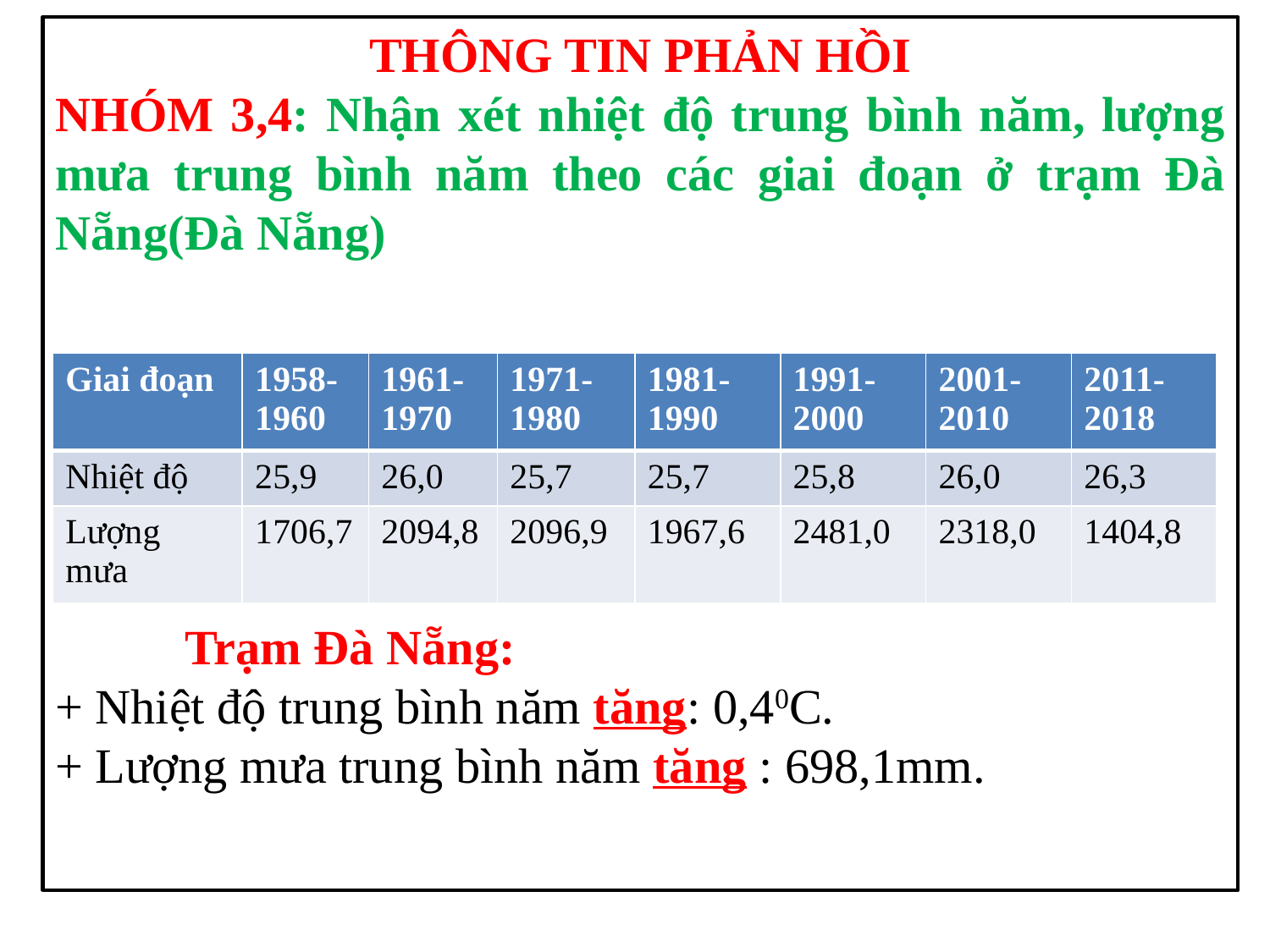

THÔNG TIN PHẢN HỒI
NHÓM 3,4: Nhận xét nhiệt độ trung bình năm, lượng mưa trung bình năm theo các giai đoạn ở trạm Đà Nẵng(Đà Nẵng)

            Trạm Đà Nẵng:
+ Nhiệt độ trung bình năm tăng: 0,40C.
+ Lượng mưa trung bình năm tăng : 698,1mm.

| Giai đoạn | 1958-1960 | 1961-1970 | 1971-1980 | 1981-1990 | 1991-2000 | 2001-2010 | 2011-2018 |
| --- | --- | --- | --- | --- | --- | --- | --- |
| Nhiệt độ | 25,9 | 26,0 | 25,7 | 25,7 | 25,8 | 26,0 | 26,3 |
| Lượng mưa | 1706,7 | 2094,8 | 2096,9 | 1967,6 | 2481,0 | 2318,0 | 1404,8 |